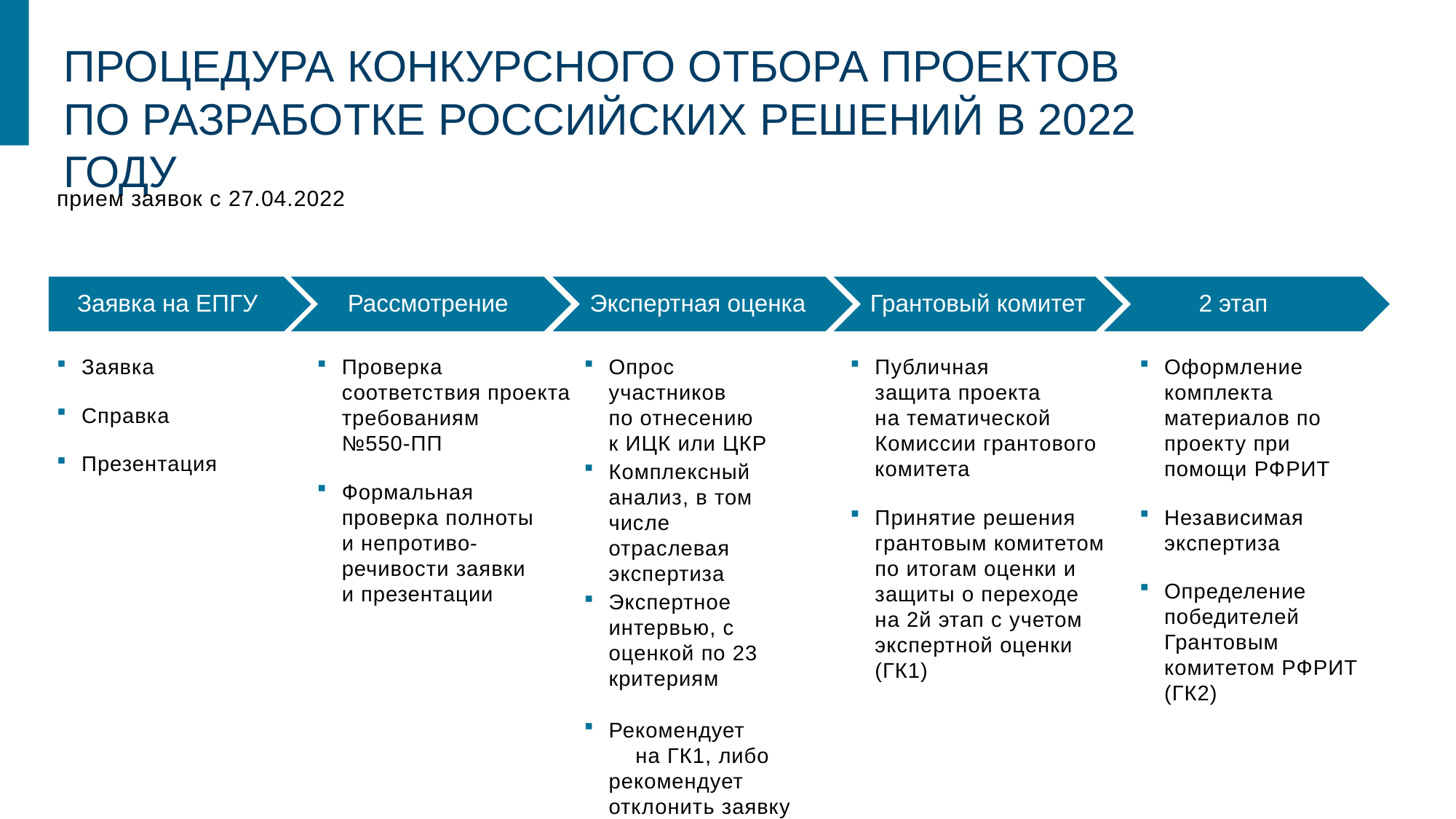

ПРОЦЕДУРА КОНКУРСНОГО ОТБОРА ПРОЕКТОВ
ПО РАЗРАБОТКЕ РОССИЙСКИХ РЕШЕНИЙ В 2022 ГОДУ
прием заявок с 27.04.2022

Заявка на ЕПГУ
Рассмотрение
Экспертная оценка
Грантовый комитет
2 этап
Заявка
Справка
Презентация
Опрос участников
по отнесению
к ИЦК или ЦКР
Комплексный анализ, в том числе отраслевая экспертиза
Экспертное интервью, с оценкой по 23 критериям
Рекомендует            на ГК1, либо рекомендует отклонить заявку
Публичная
защита проекта
на тематической Комиссии грантового комитета
Принятие решения грантовым комитетом по итогам оценки и защиты о переходе на 2й этап с учетом экспертной оценки
(ГК1)
Проверка соответствия проекта требованиям         №550-ПП
Формальная проверка полноты
и непротиво-речивости заявки
и презентации
Оформление комплекта материалов по проекту при помощи РФРИТ
Независимая экспертиза
Определение победителей Грантовым комитетом РФРИТ (ГК2)